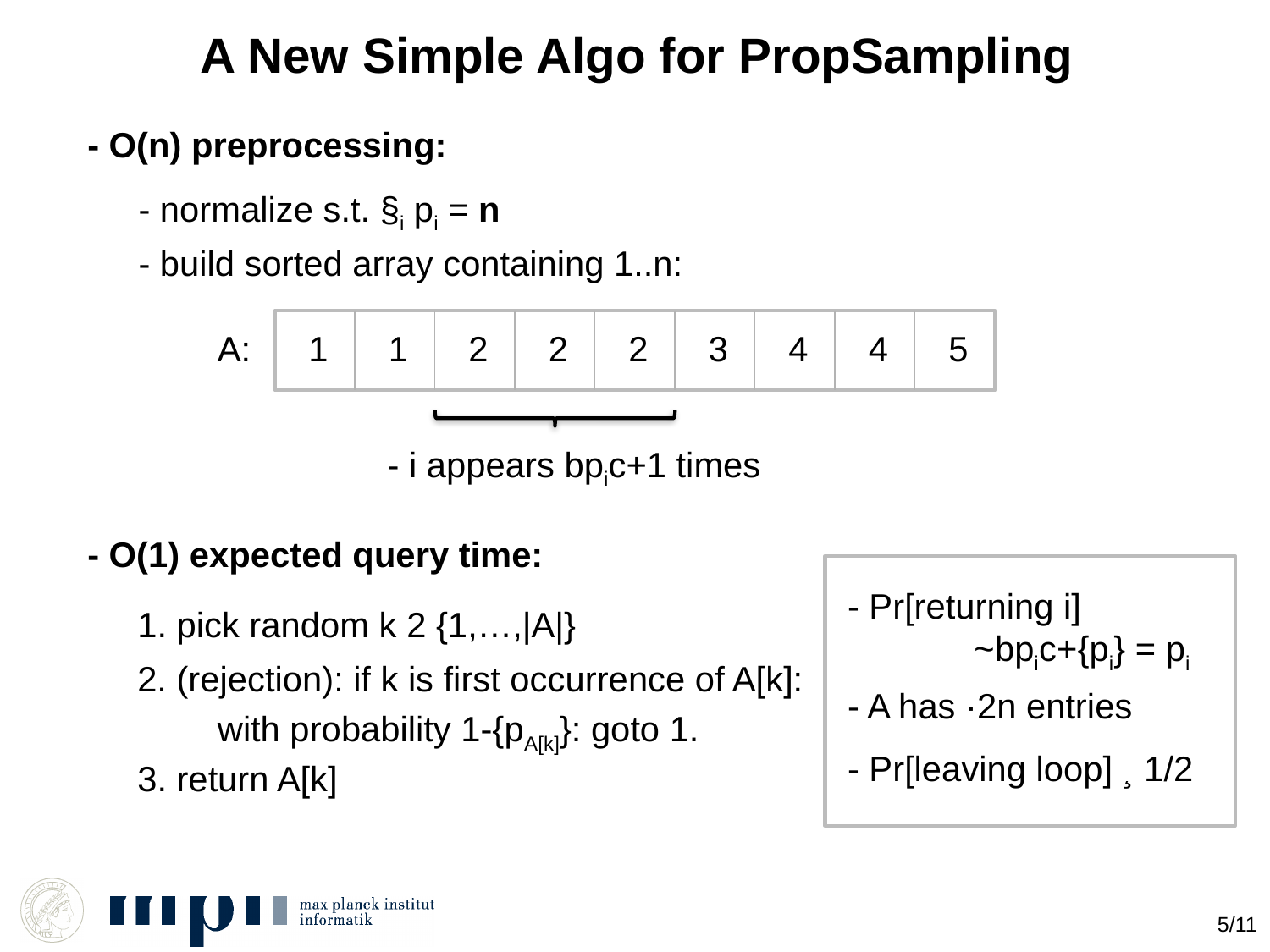

# A New Simple Algo for PropSampling
- O(n) preprocessing:
- normalize s.t. §i pi = n
- build sorted array containing 1..n:

A:
1
1
2
2
2
3
4
4
5

- i appears bpic+1 times
- O(1) expected query time:

- Pr[returning i]
             ~bpic+{pi} = pi
- A has ·2n entries
- Pr[leaving loop] ¸ 1/2
1. pick random k 2 {1,…,|A|}
2. (rejection): if k is first occurrence of A[k]:
with probability 1-{pA[k]}: goto 1.
3. return A[k]
5/11